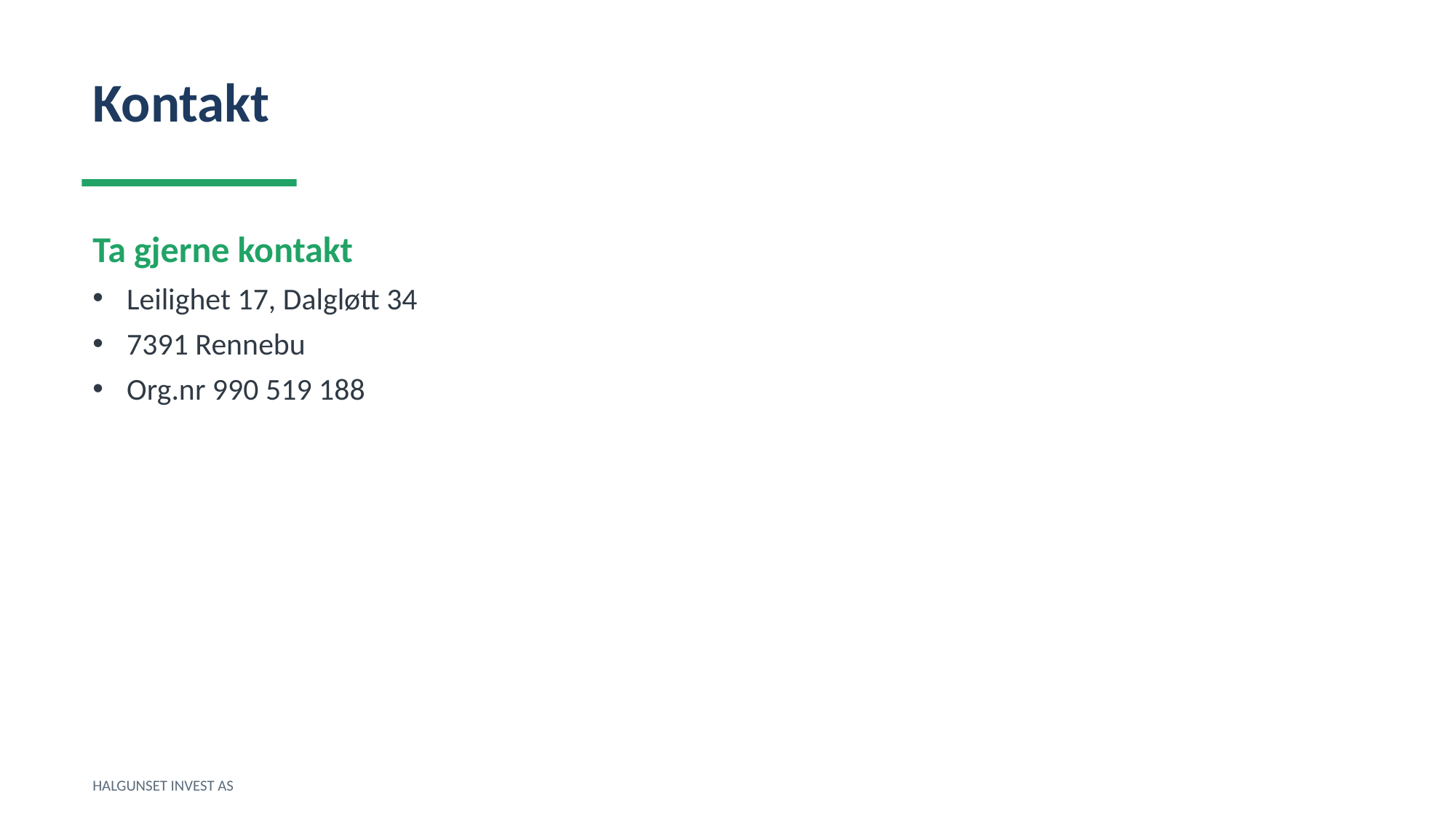

Kontakt

Ta gjerne kontakt
Leilighet 17, Dalgløtt 34
7391 Rennebu
Org.nr 990 519 188
HALGUNSET INVEST AS